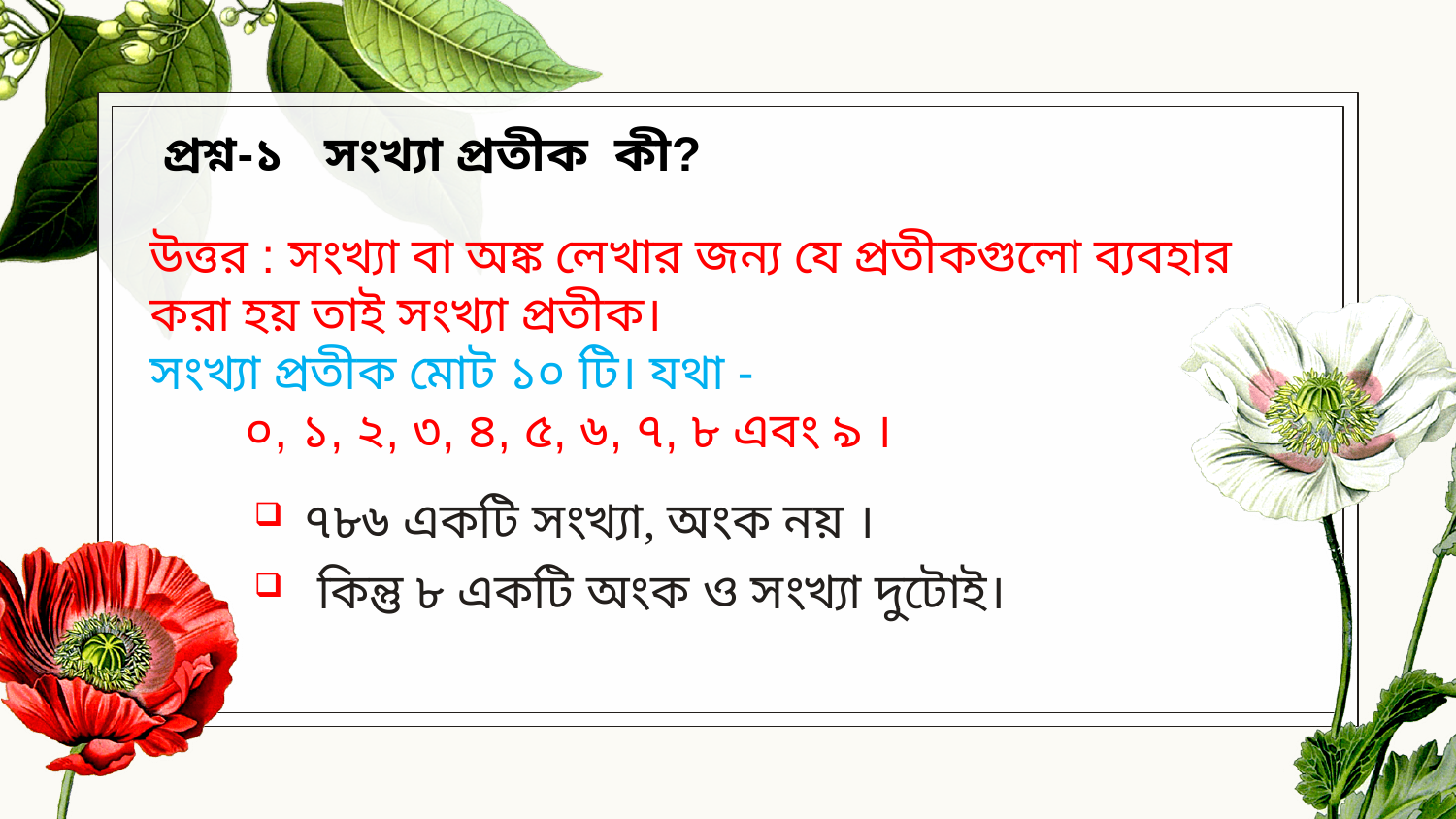

প্রশ্ন-১   সংখ্যা প্রতীক  কী?
# উত্তর : সংখ্যা বা অঙ্ক লেখার জন্য যে প্রতীকগুলো ব্যবহার করা হয় তাই সংখ্যা প্রতীক। সংখ্যা প্রতীক মোট ১০ টি। যথা - ০, ১, ২, ৩, ৪, ৫, ৬, ৭, ৮ এবং ৯ ।
৭৮৬ একটি সংখ্যা, অংক নয় ।
 কিন্তু ৮ একটি অংক ও সংখ্যা দুটোই।